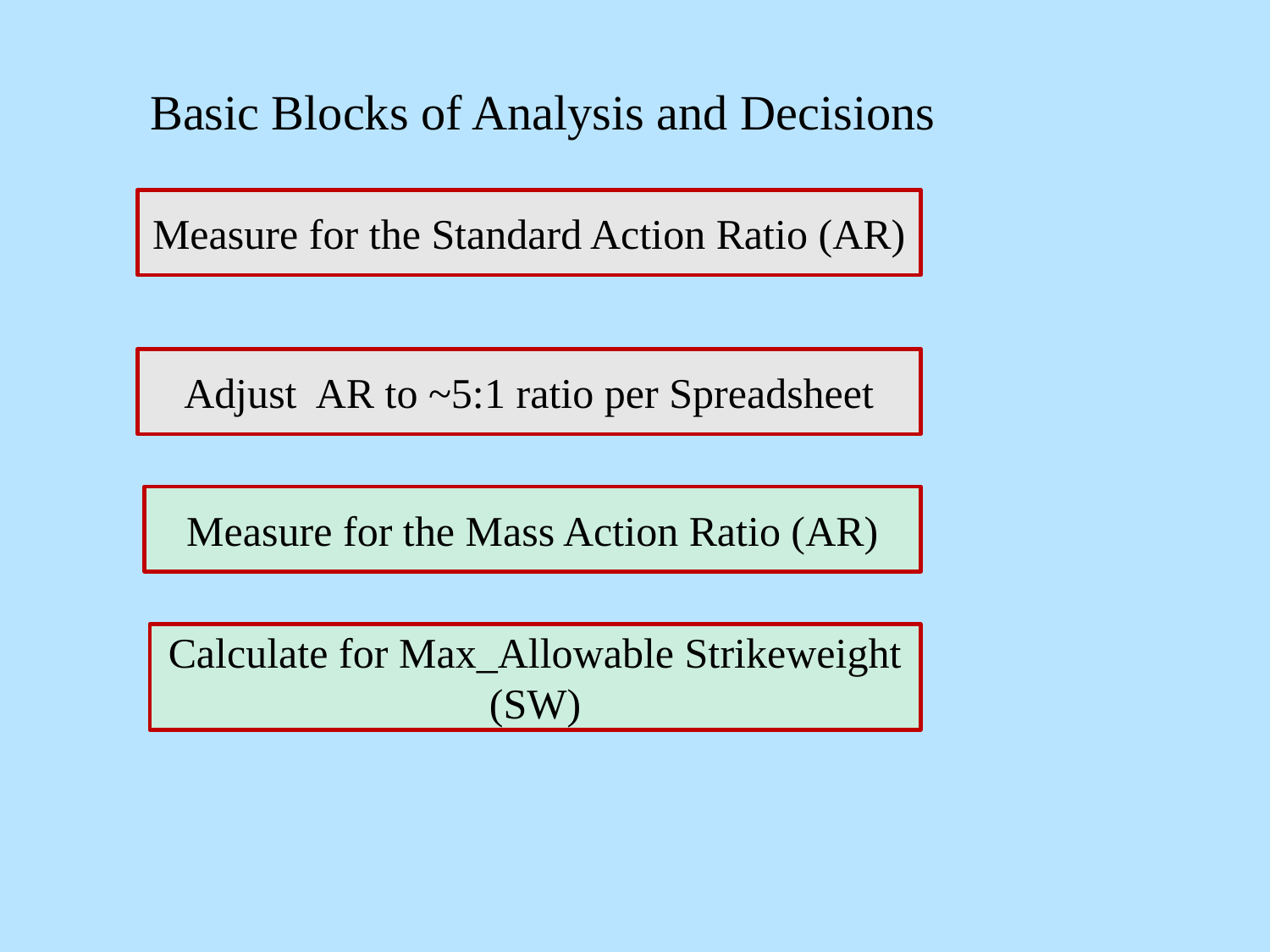

Basic Blocks of Analysis and Decisions
Measure for the Standard Action Ratio (AR)
Adjust  AR to ~5:1 ratio per Spreadsheet
Measure for the Mass Action Ratio (AR)
Calculate for Max_Allowable Strikeweight (SW)